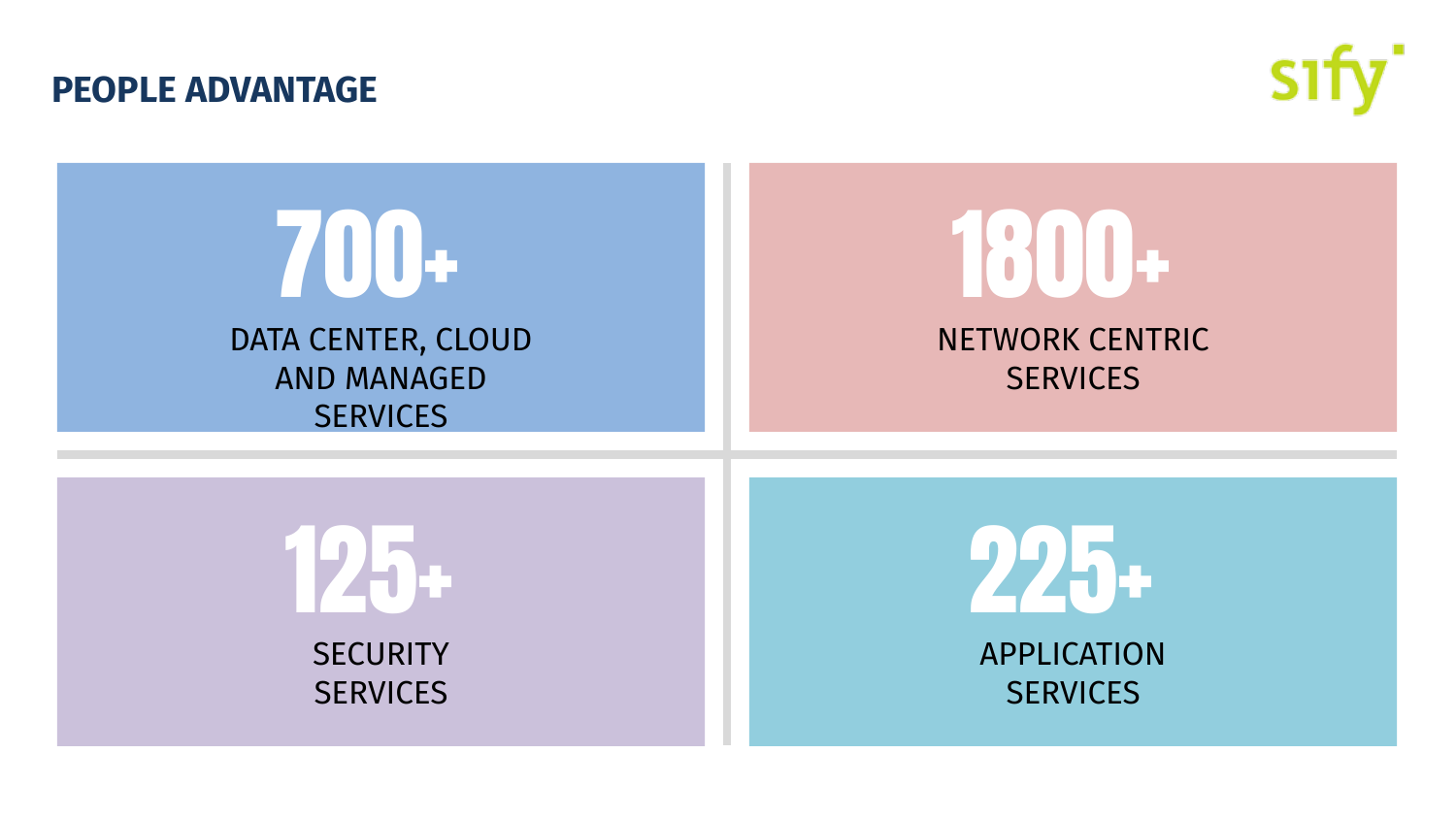

# PEOPLE ADVANTAGE

1800+
NETWORK CENTRIC
SERVICES
700+
DATA CENTER, CLOUD AND MANAGED SERVICES

125+
SECURITY
SERVICES
225+
APPLICATION
SERVICES